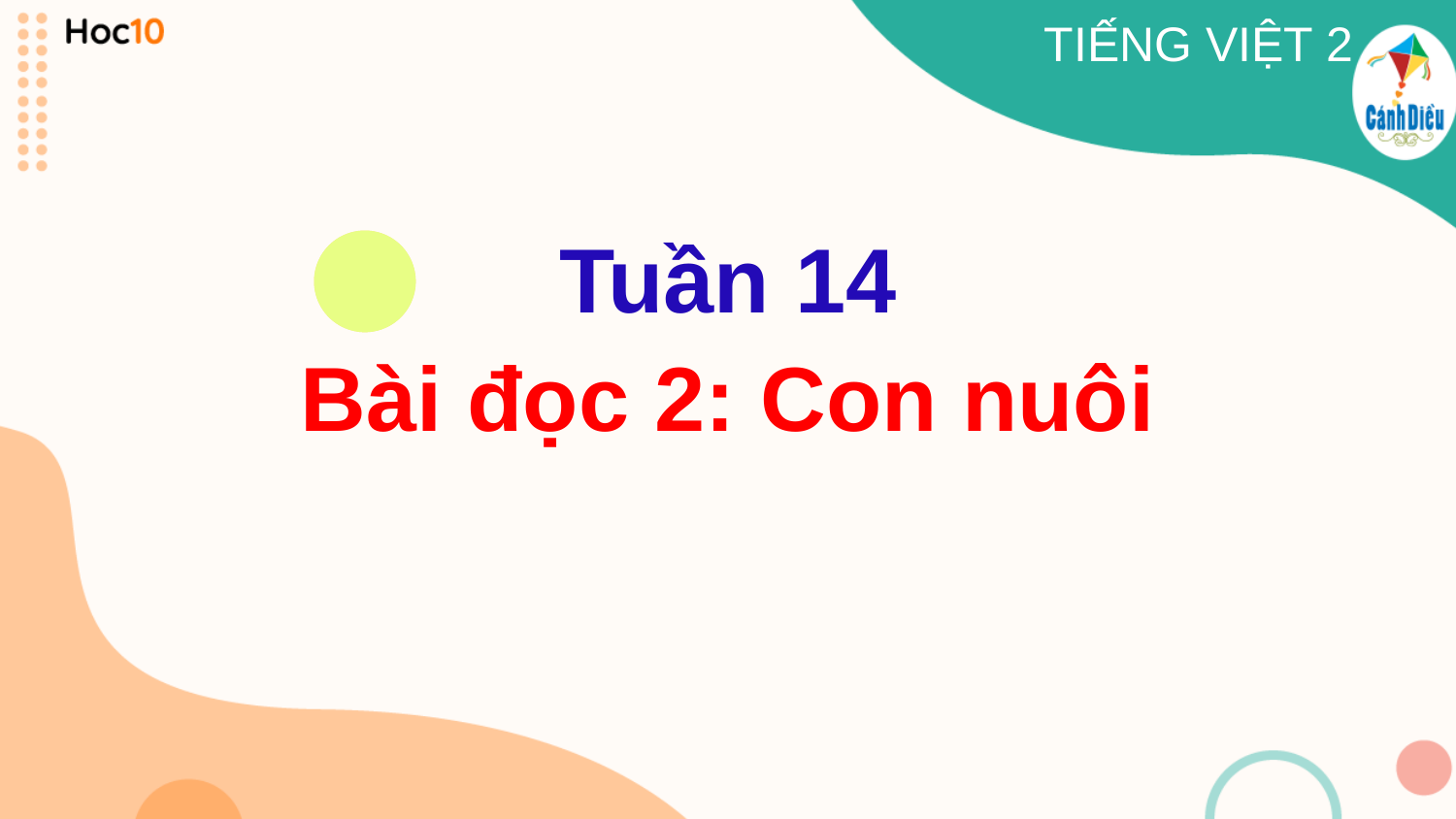

TIẾNG VIỆT 2
# Tuần 14
Bài đọc 2: Con nuôi